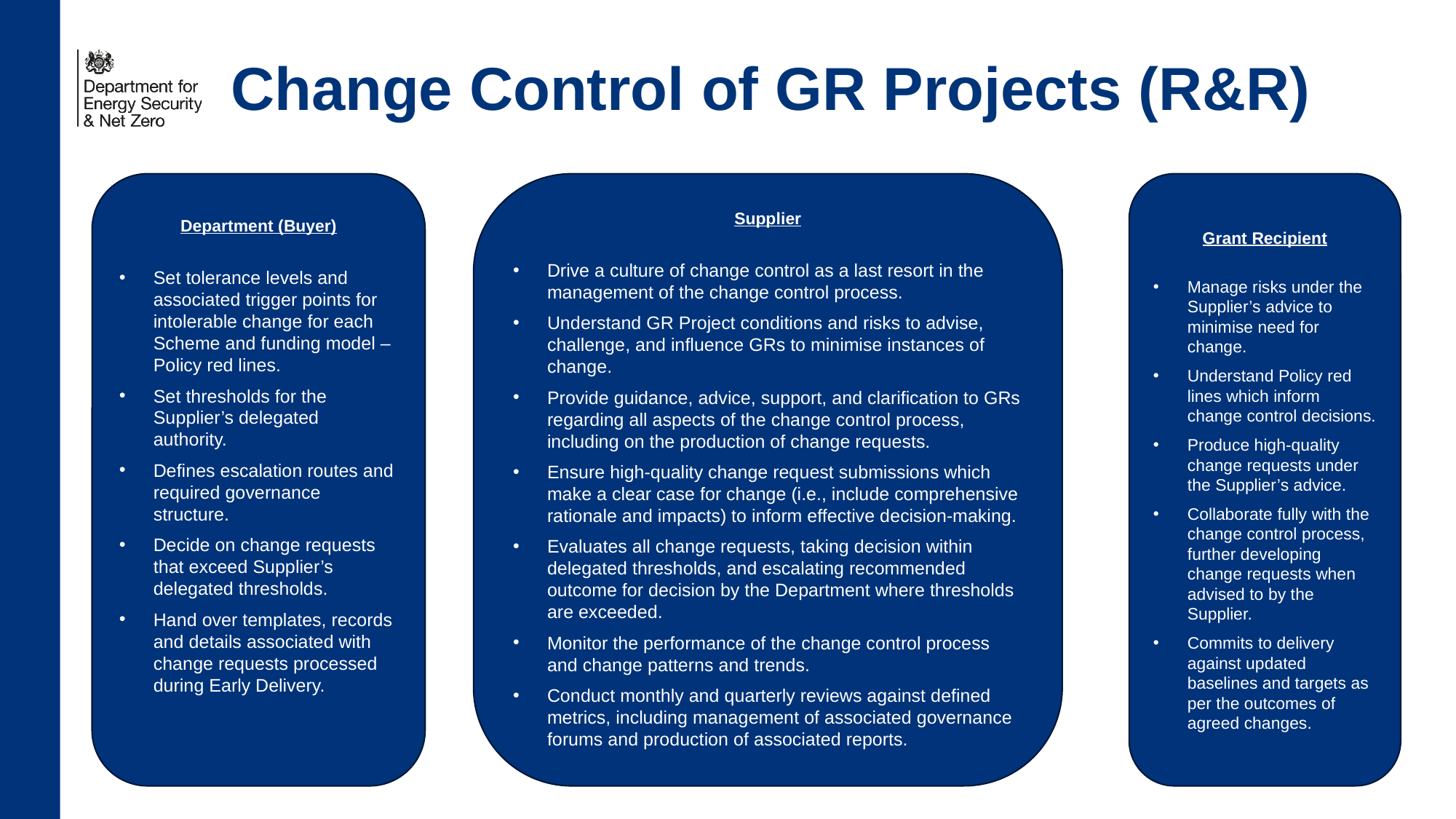

# Change Control of GR Projects (R&R)

Department (Buyer)

Set tolerance levels and associated trigger points for intolerable change for each Scheme and funding model – Policy red lines.
Set thresholds for the Supplier’s delegated authority.
Defines escalation routes and required governance structure.
Decide on change requests that exceed Supplier’s delegated thresholds.
Hand over templates, records and details associated with change requests processed during Early Delivery.

Supplier

Drive a culture of change control as a last resort in the management of the change control process.
Understand GR Project conditions and risks to advise, challenge, and influence GRs to minimise instances of change.
Provide guidance, advice, support, and clarification to GRs regarding all aspects of the change control process, including on the production of change requests.
Ensure high-quality change request submissions which make a clear case for change (i.e., include comprehensive rationale and impacts) to inform effective decision-making.
Evaluates all change requests, taking decision within delegated thresholds, and escalating recommended outcome for decision by the Department where thresholds are exceeded.
Monitor the performance of the change control process and change patterns and trends.
Conduct monthly and quarterly reviews against defined metrics, including management of associated governance forums and production of associated reports.

Grant Recipient

Manage risks under the Supplier’s advice to minimise need for change.
Understand Policy red lines which inform change control decisions.
Produce high-quality change requests under the Supplier’s advice.
Collaborate fully with the change control process, further developing change requests when advised to by the Supplier.
Commits to delivery against updated baselines and targets as per the outcomes of agreed changes.